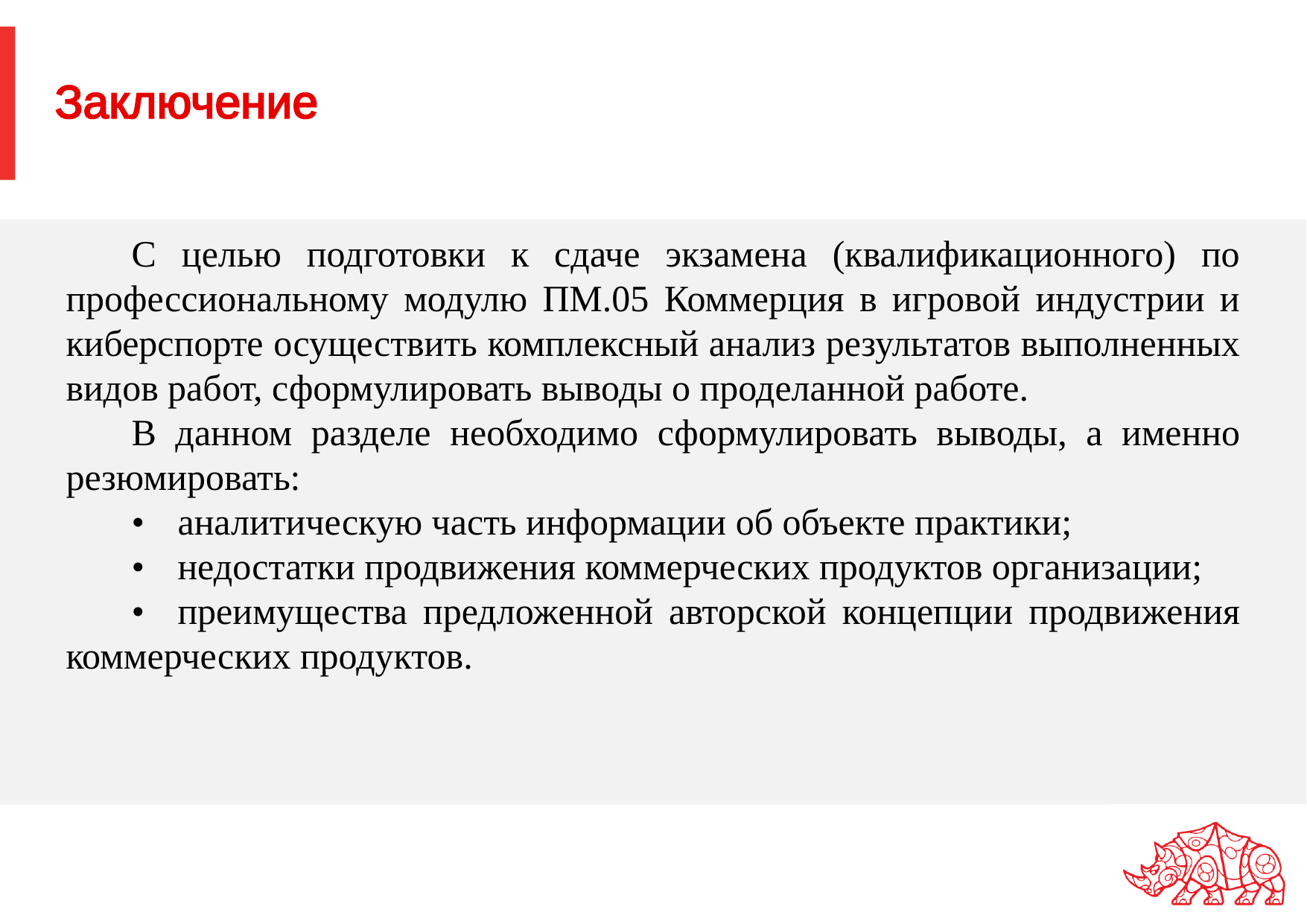

# Заключение
С целью подготовки к сдаче экзамена (квалификационного) по профессиональному модулю ПМ.05 Коммерция в игровой индустрии и киберспорте осуществить комплексный анализ результатов выполненных видов работ, сформулировать выводы о проделанной работе.
В данном разделе необходимо сформулировать выводы, а именно резюмировать:
•	аналитическую часть информации об объекте практики;
•	недостатки продвижения коммерческих продуктов организации;
•	преимущества предложенной авторской концепции продвижения коммерческих продуктов.